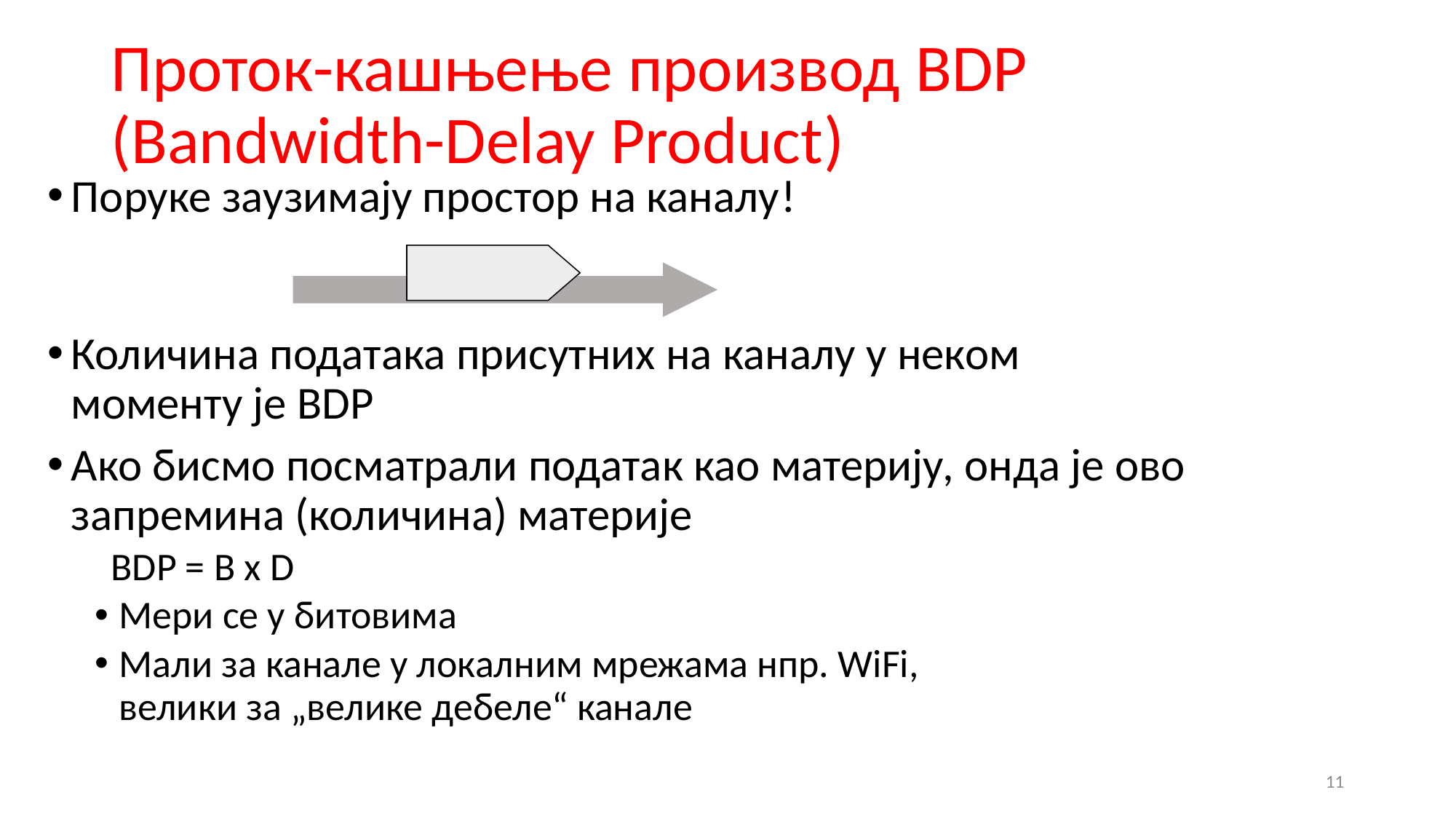

# Проток-кашњење производ BDP (Bandwidth-Delay Product)
Поруке заузимају простор на каналу!

Количина података присутних на каналу у неком моменту је BDP
Ако бисмо посматрали податак као материју, онда је ово запремина (количина) материје
		BDP = B x D
Мери се у битовима
Мали за канале у локалним мрежама нпр. WiFi,
велики за „велике дебеле“ канале

11